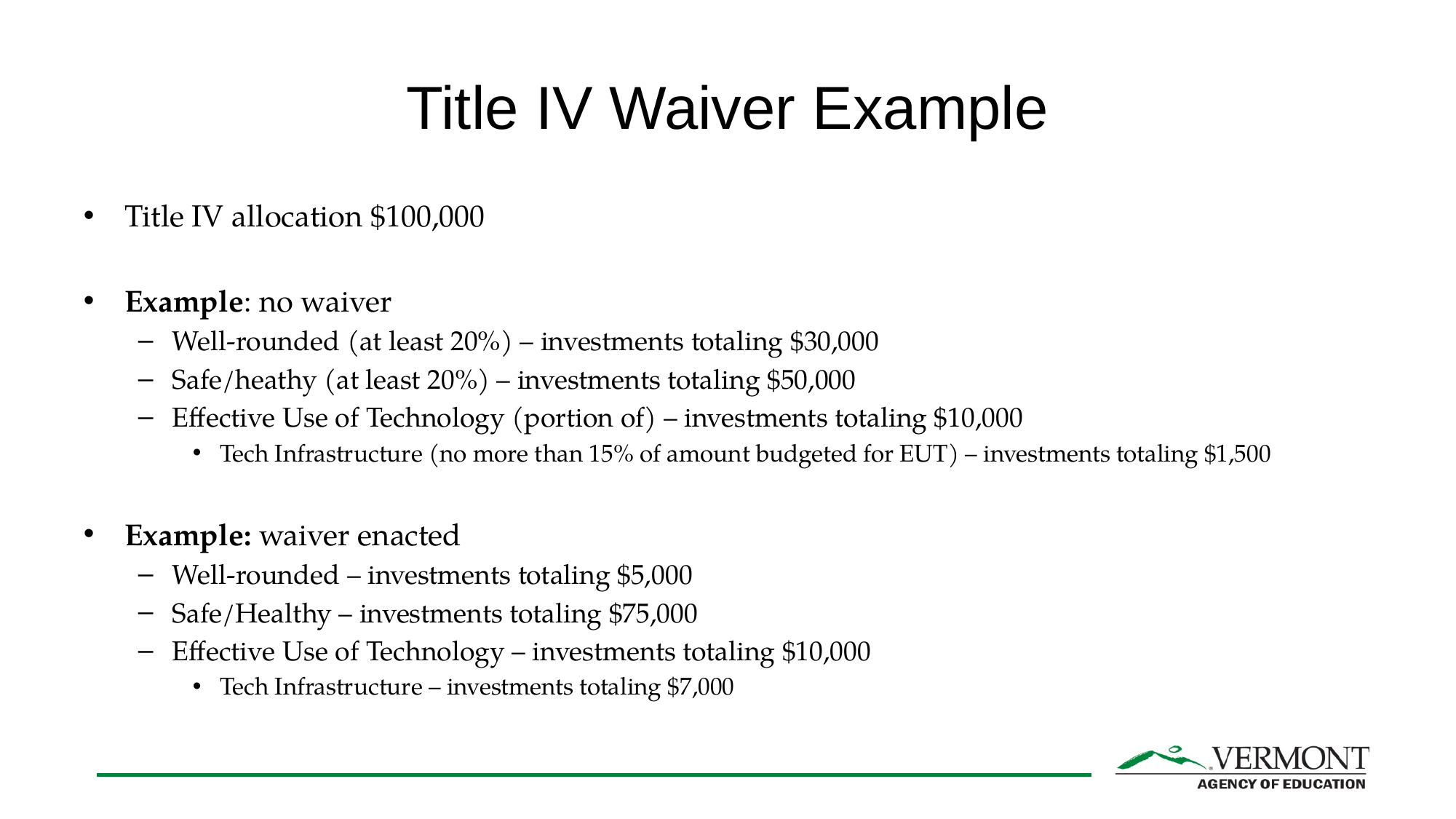

# Title IV Waiver Example
Title IV allocation $100,000

Example: no waiver
Well-rounded (at least 20%) – investments totaling $30,000
Safe/heathy (at least 20%) – investments totaling $50,000
Effective Use of Technology (portion of) – investments totaling $10,000
Tech Infrastructure (no more than 15% of amount budgeted for EUT) – investments totaling $1,500

Example: waiver enacted
Well-rounded – investments totaling $5,000
Safe/Healthy – investments totaling $75,000
Effective Use of Technology – investments totaling $10,000
Tech Infrastructure – investments totaling $7,000